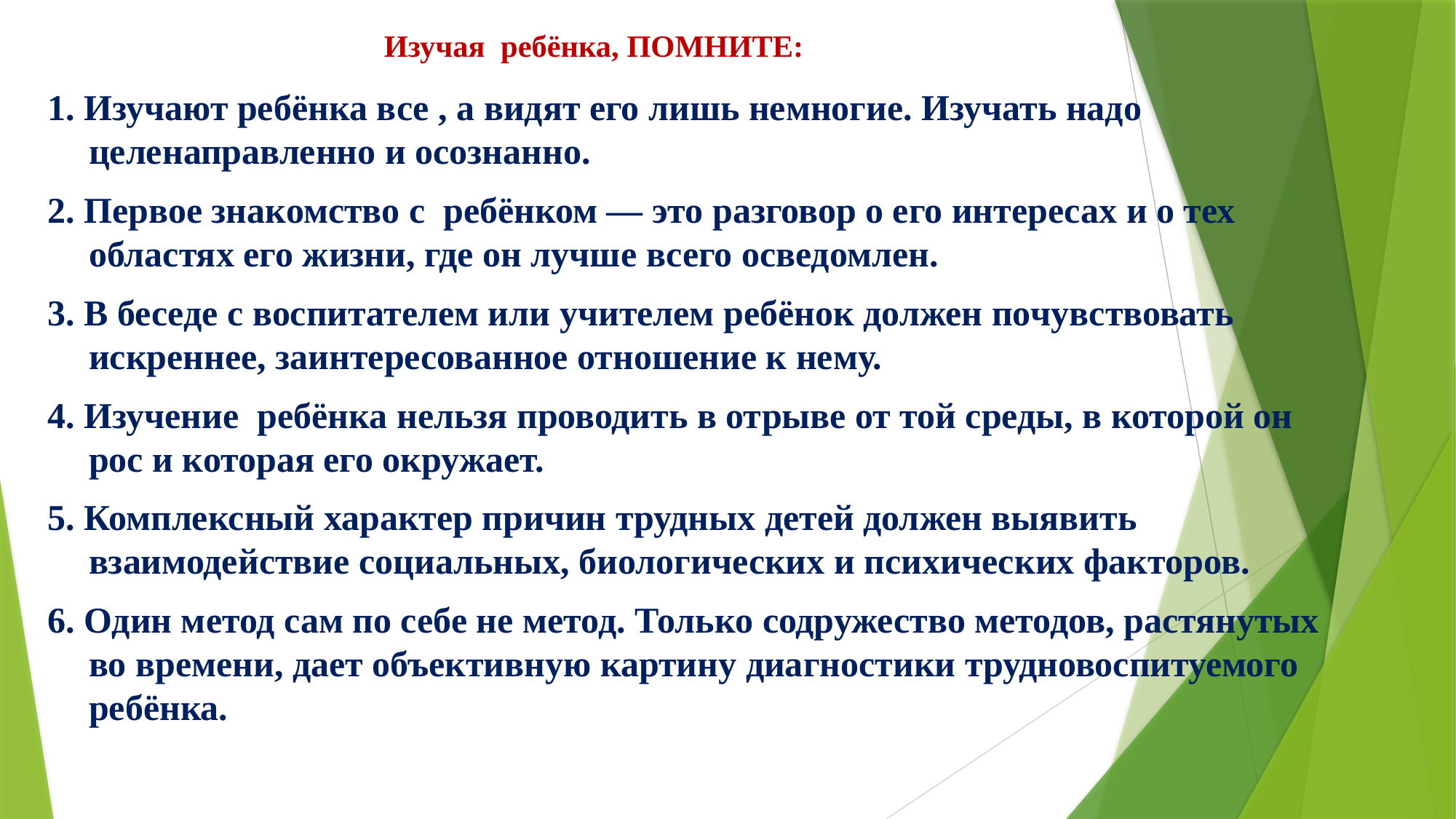

# Изучая  ребёнка, ПОМНИТЕ:
1. Изучают ребёнка все , а видят его лишь немногие. Изучать надо целенаправленно и осознанно.
2. Первое знакомство с  ребёнком — это разговор о его интересах и о тех областях его жизни, где он лучше всего осведомлен.
3. В беседе с воспитателем или учителем ребёнок должен по­чувствовать искреннее, заинтересованное отношение к нему.
4. Изучение  ребёнка нельзя проводить в отрыве от той среды, в которой он рос и которая его окружает.
5. Комплексный характер причин трудных детей должен выявить взаимодействие социальных, биологических и психических факторов.
6. Один метод сам по себе не метод. Только содружество мето­дов, растянутых во времени, дает объективную картину диагностики трудновоспитуемого  ребёнка.